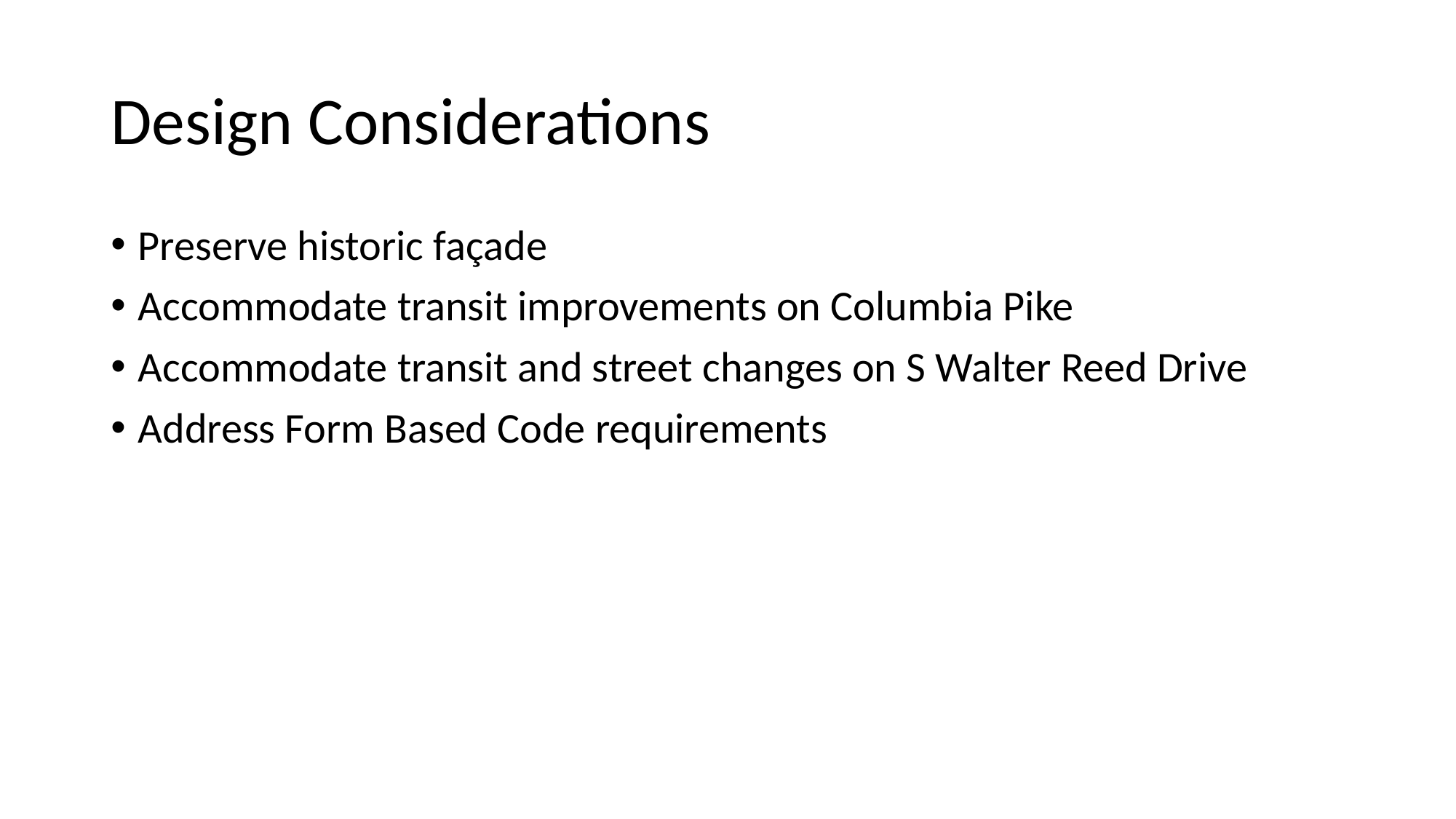

# Design Considerations
Preserve historic façade
Accommodate transit improvements on Columbia Pike
Accommodate transit and street changes on S Walter Reed Drive
Address Form Based Code requirements